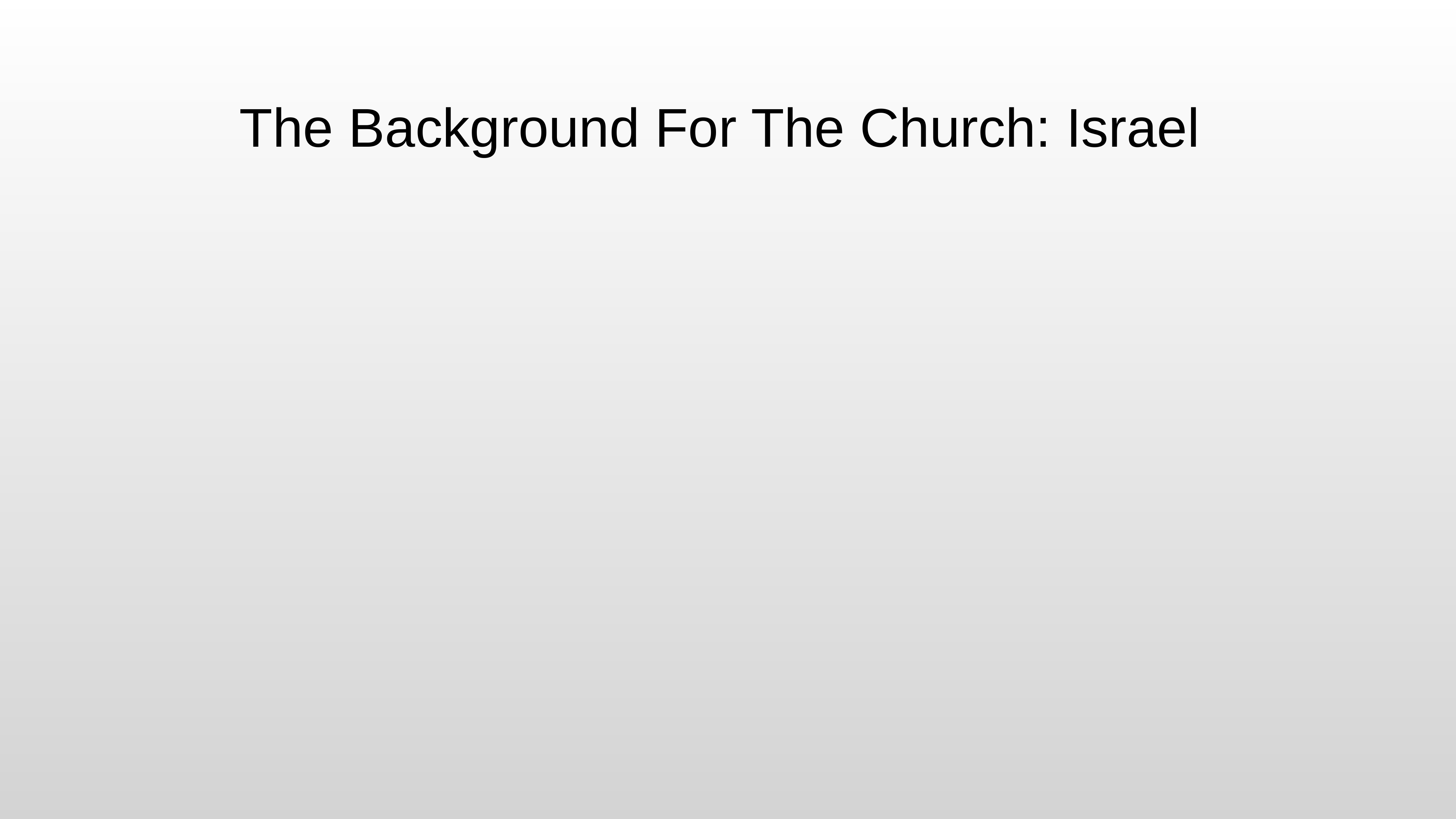

# The Background For The Church: Israel